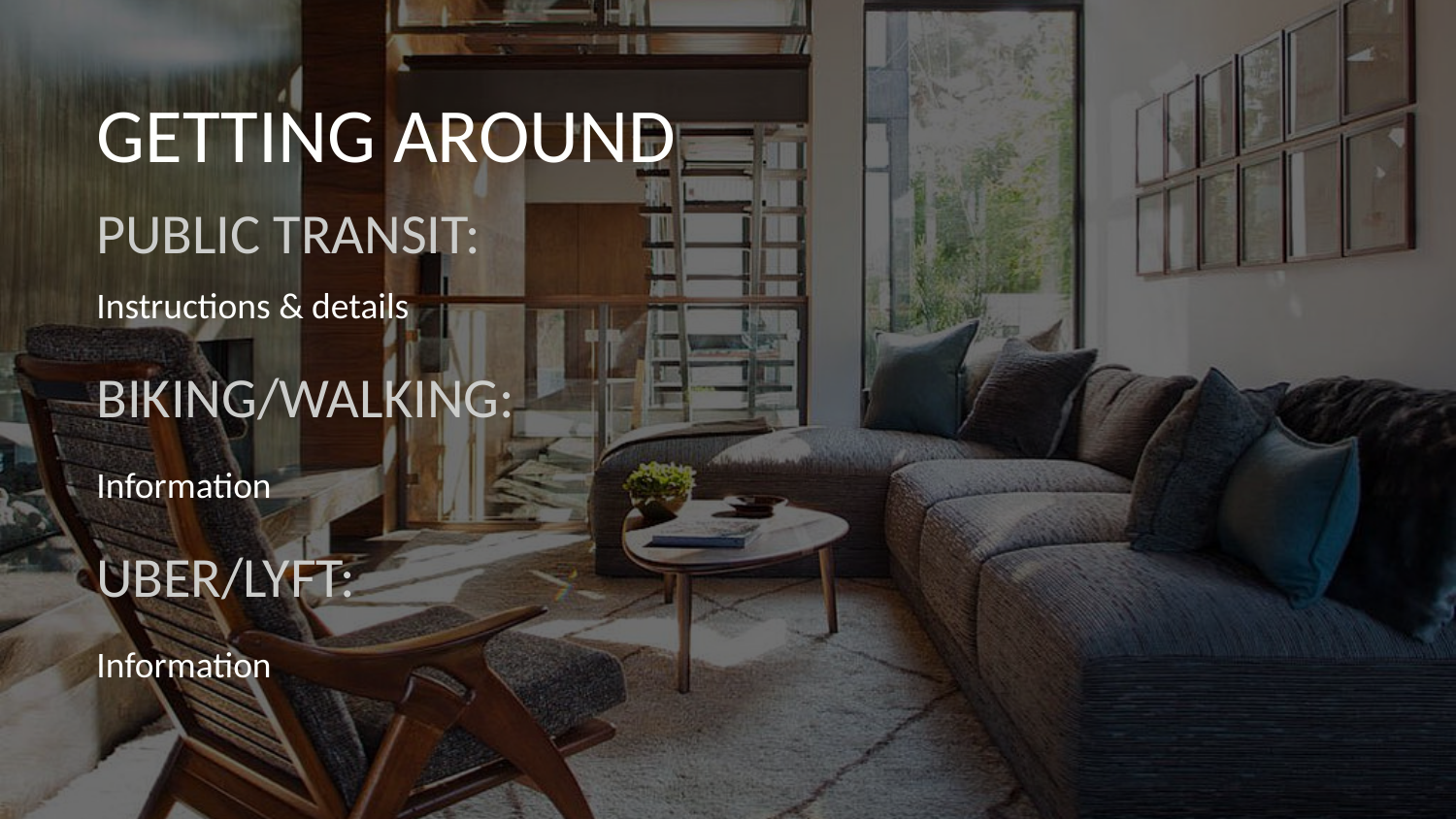

GETTING AROUND
PUBLIC TRANSIT:
Instructions & details
BIKING/WALKING:
Information
UBER/LYFT:
Information